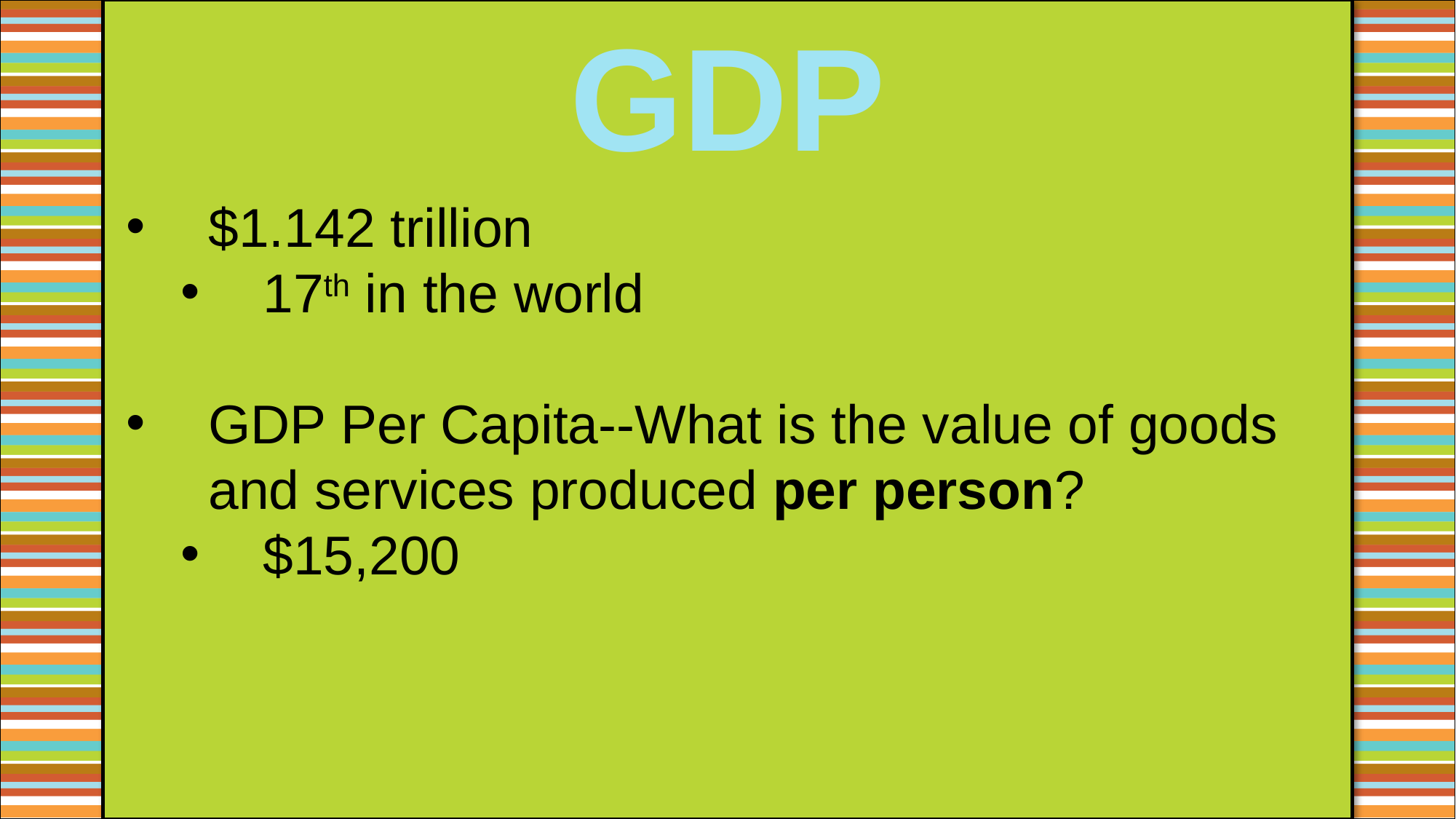

GDP
$1.142 trillion
17th in the world

GDP Per Capita--What is the value of goods and services produced per person?
$15,200